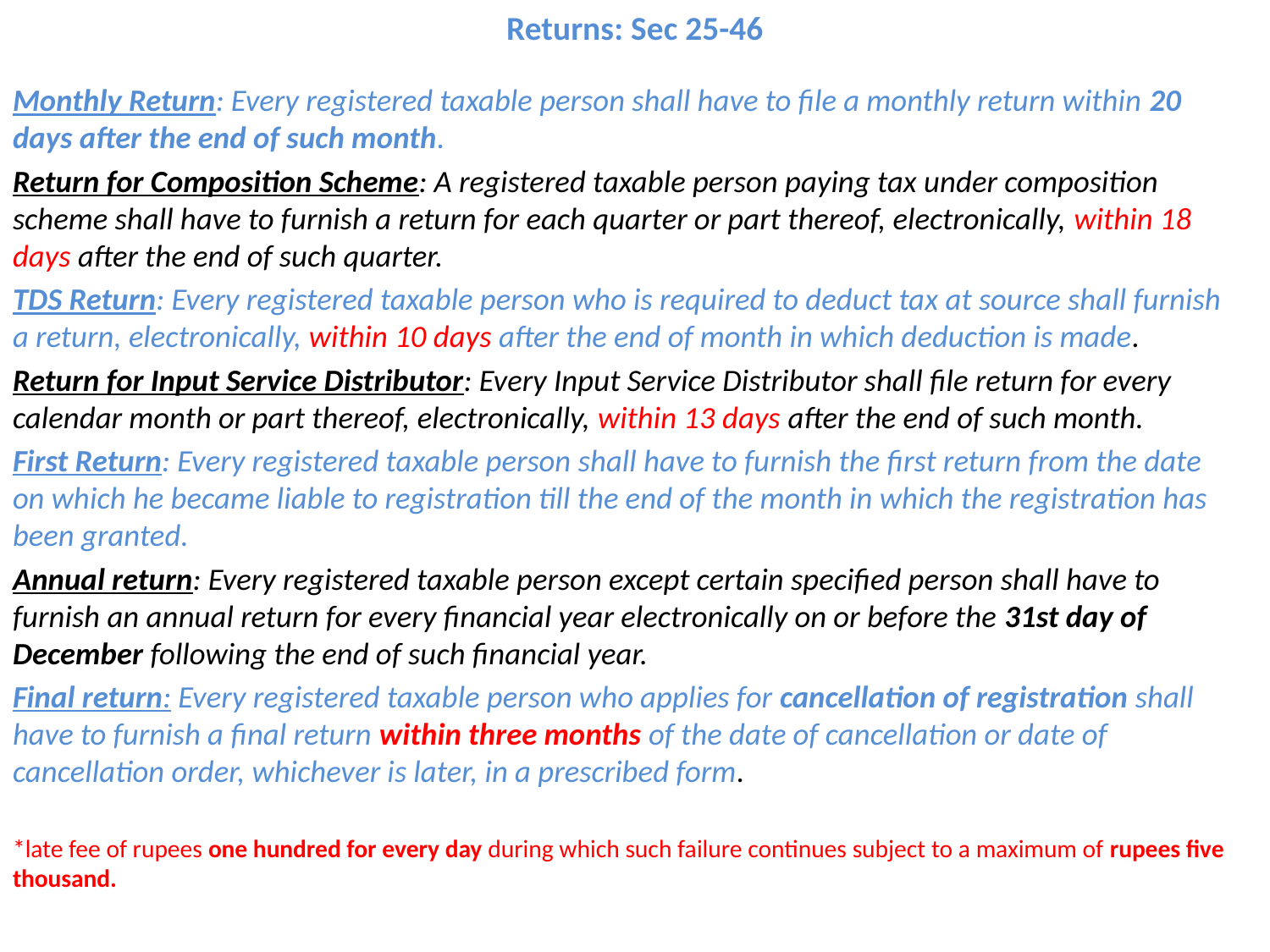

# Returns: Sec 25-46
Monthly Return: Every registered taxable person shall have to file a monthly return within 20 days after the end of such month.
Return for Composition Scheme: A registered taxable person paying tax under composition scheme shall have to furnish a return for each quarter or part thereof, electronically, within 18 days after the end of such quarter.
TDS Return: Every registered taxable person who is required to deduct tax at source shall furnish a return, electronically, within 10 days after the end of month in which deduction is made.
Return for Input Service Distributor: Every Input Service Distributor shall file return for every calendar month or part thereof, electronically, within 13 days after the end of such month.
First Return: Every registered taxable person shall have to furnish the first return from the date on which he became liable to registration till the end of the month in which the registration has been granted.
Annual return: Every registered taxable person except certain specified person shall have to furnish an annual return for every financial year electronically on or before the 31st day of December following the end of such financial year.
Final return: Every registered taxable person who applies for cancellation of registration shall have to furnish a final return within three months of the date of cancellation or date of cancellation order, whichever is later, in a prescribed form.

*late fee of rupees one hundred for every day during which such failure continues subject to a maximum of rupees five thousand.